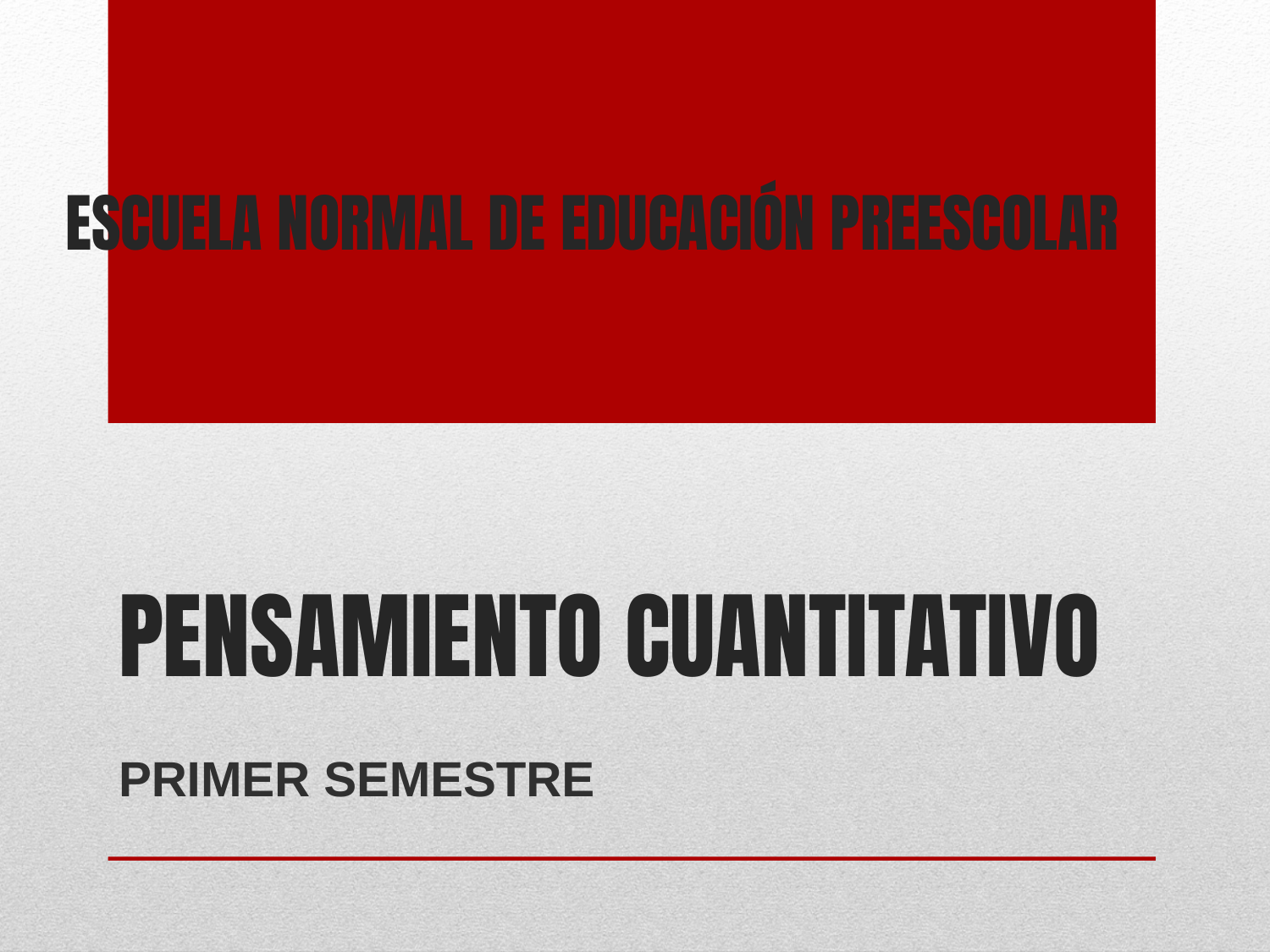

ESCUELA NORMAL DE EDUCACIÓN PREESCOLAR
# PENSAMIENTO CUANTITATIVO
PRIMER SEMESTRE